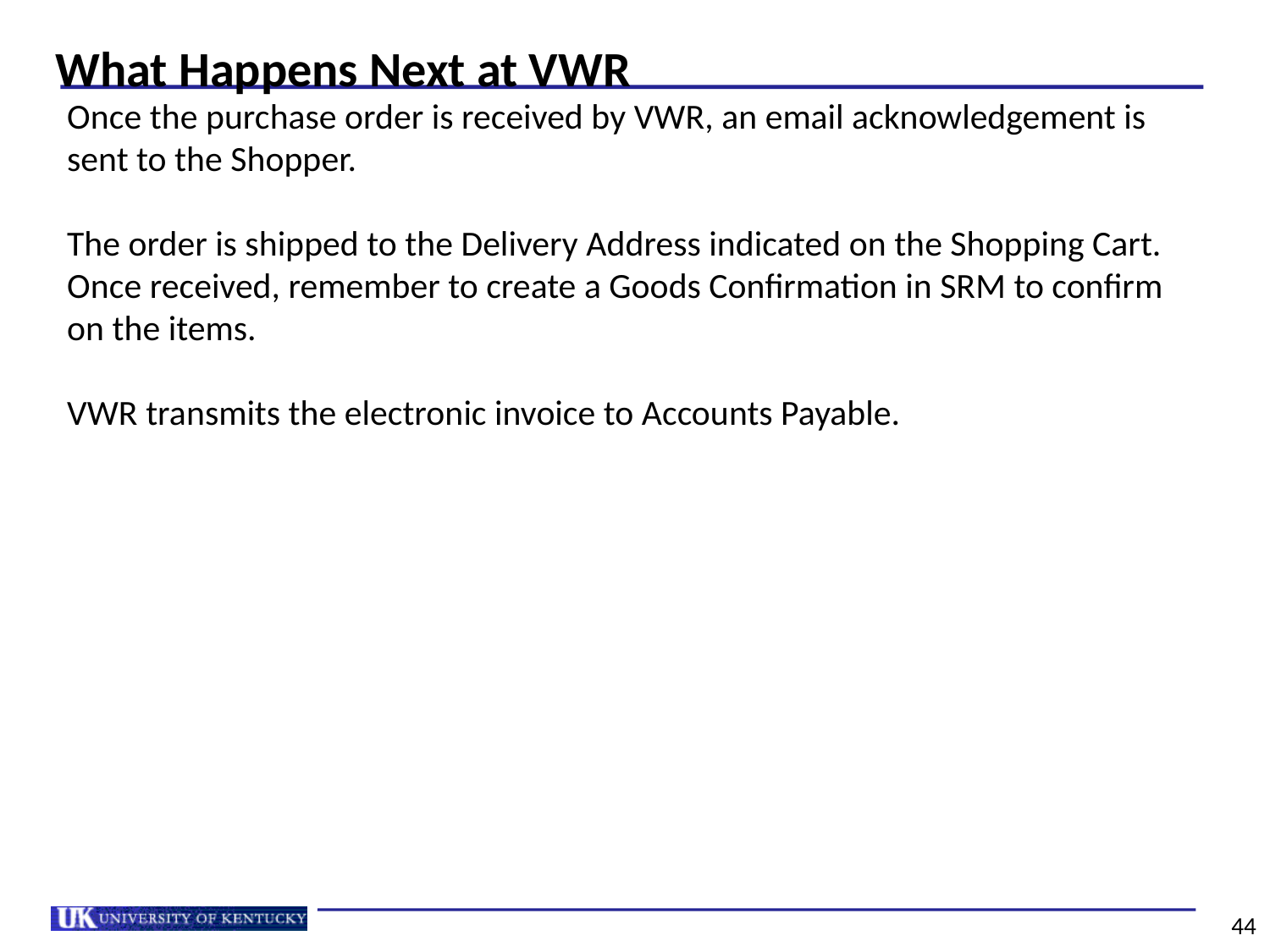

# What Happens Next at VWR
Once the purchase order is received by VWR, an email acknowledgement is sent to the Shopper.

The order is shipped to the Delivery Address indicated on the Shopping Cart. Once received, remember to create a Goods Confirmation in SRM to confirm on the items.

VWR transmits the electronic invoice to Accounts Payable.

44